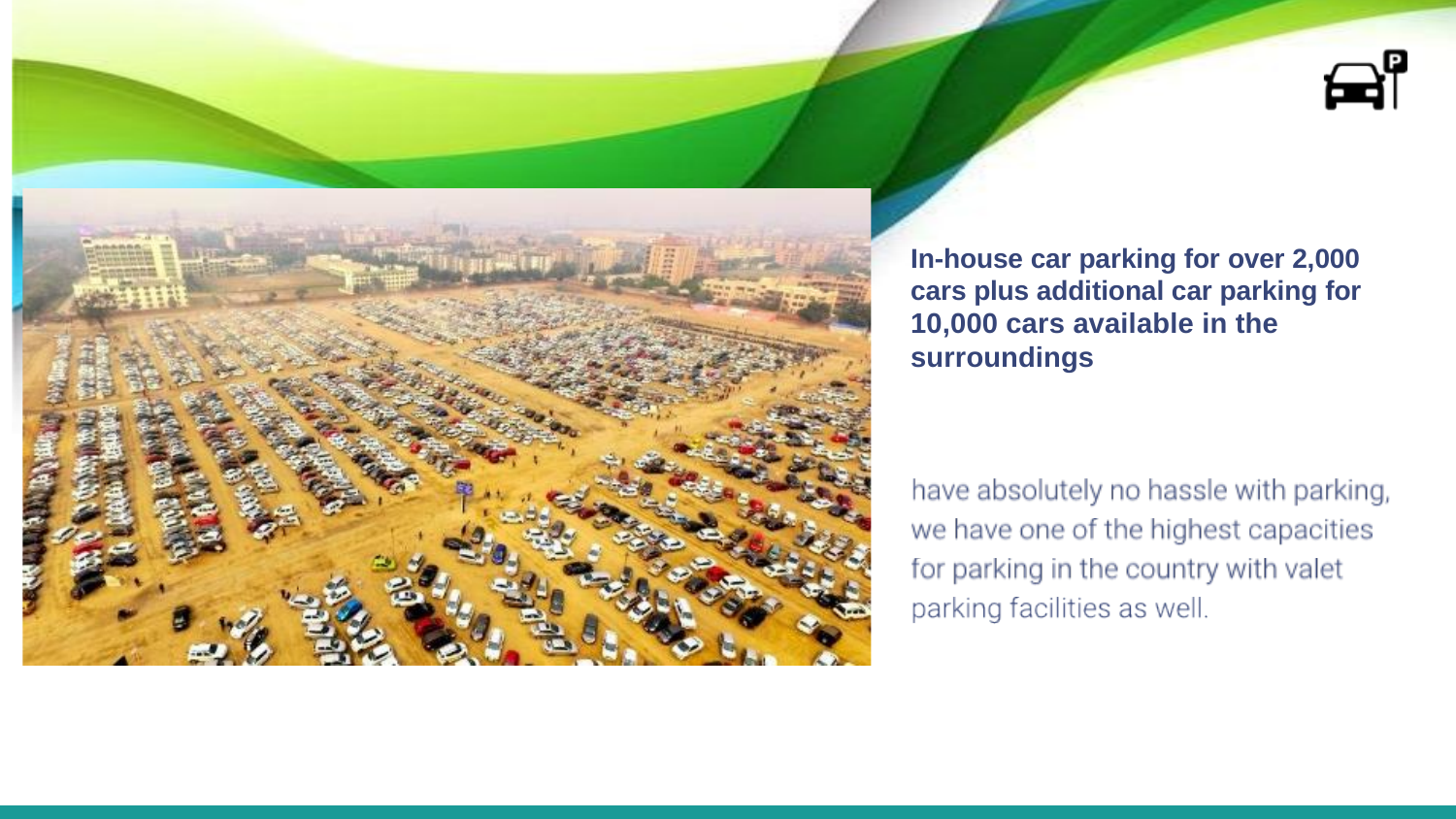

In-house car parking for over 2,000  cars plus additional car parking for  10,000 cars available in the  surroundings